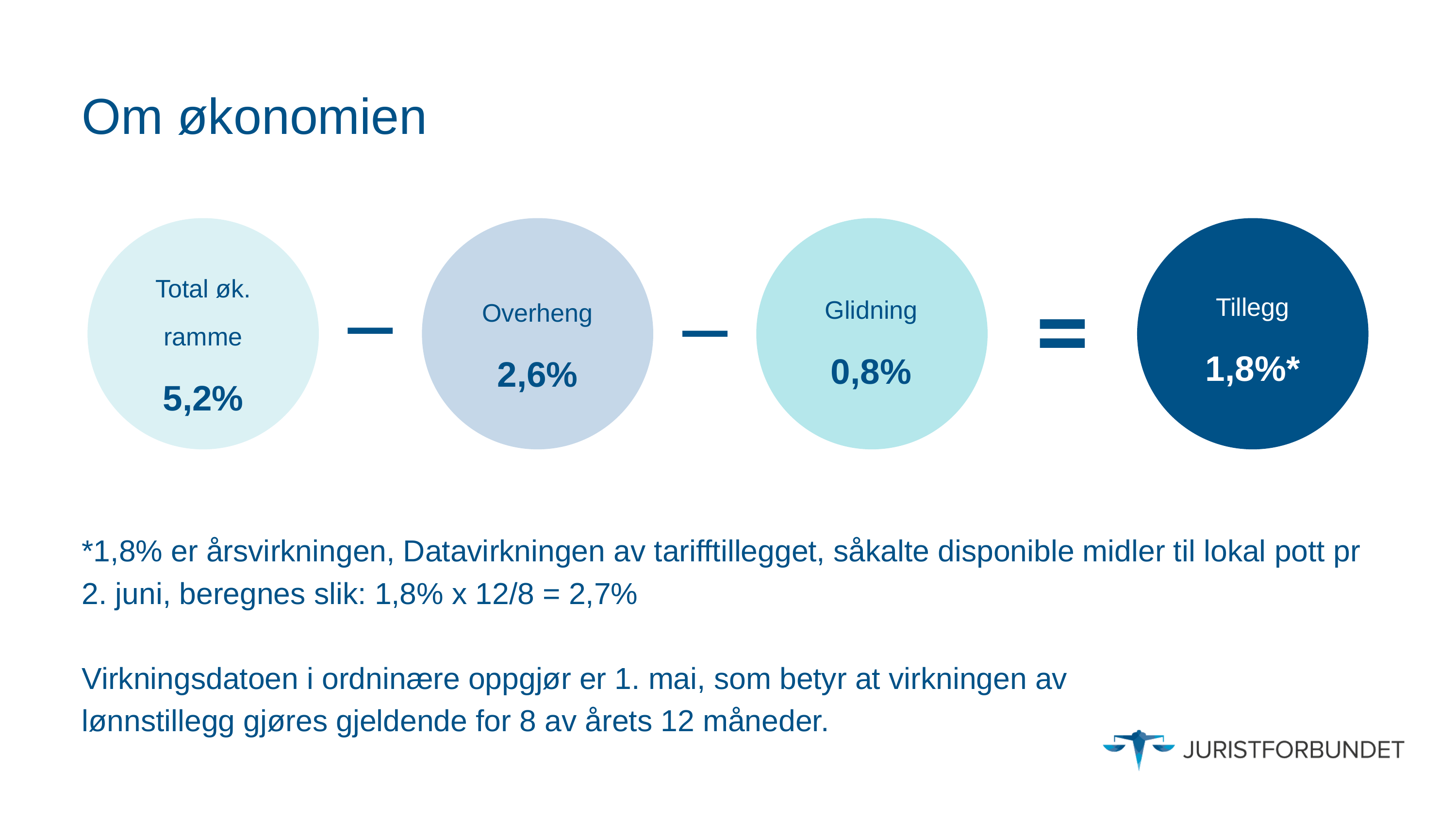

Om økonomien

Tillegg
1,8%*

Glidning
0,8%

Total øk. ramme
5,2%

Overheng
2,6%

*1,8% er årsvirkningen, Datavirkningen av tarifftillegget, såkalte disponible midler til lokal pott pr 2. juni, beregnes slik: 1,8% x 12/8 = 2,7%

Virkningsdatoen i ordninære oppgjør er 1. mai, som betyr at virkningen av
lønnstillegg gjøres gjeldende for 8 av årets 12 måneder.